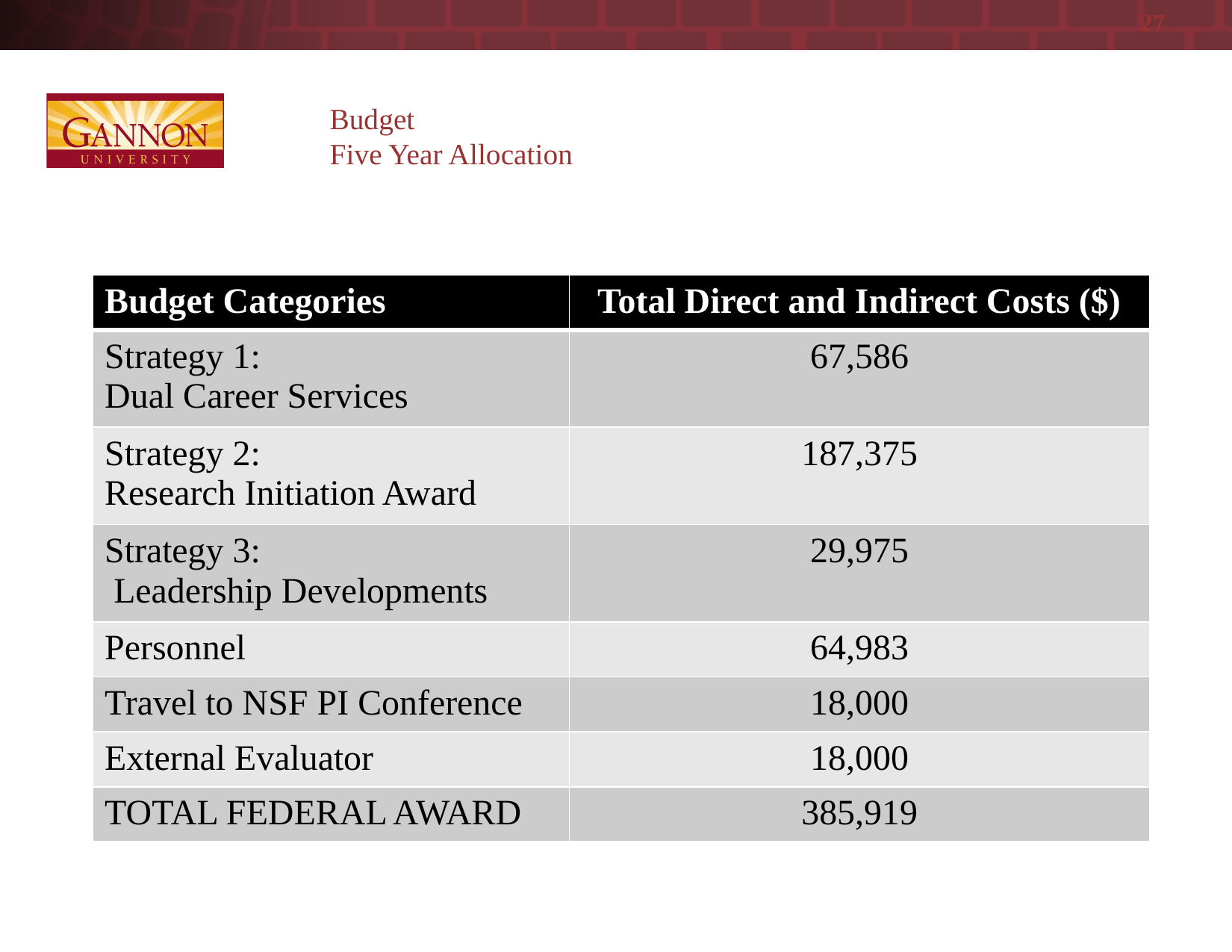

27
# Budget Five Year Allocation
| Budget Categories | Total Direct and Indirect Costs ($) |
| --- | --- |
| Strategy 1: Dual Career Services | 67,586 |
| Strategy 2: Research Initiation Award | 187,375 |
| Strategy 3: Leadership Developments | 29,975 |
| Personnel | 64,983 |
| Travel to NSF PI Conference | 18,000 |
| External Evaluator | 18,000 |
| TOTAL FEDERAL AWARD | 385,919 |